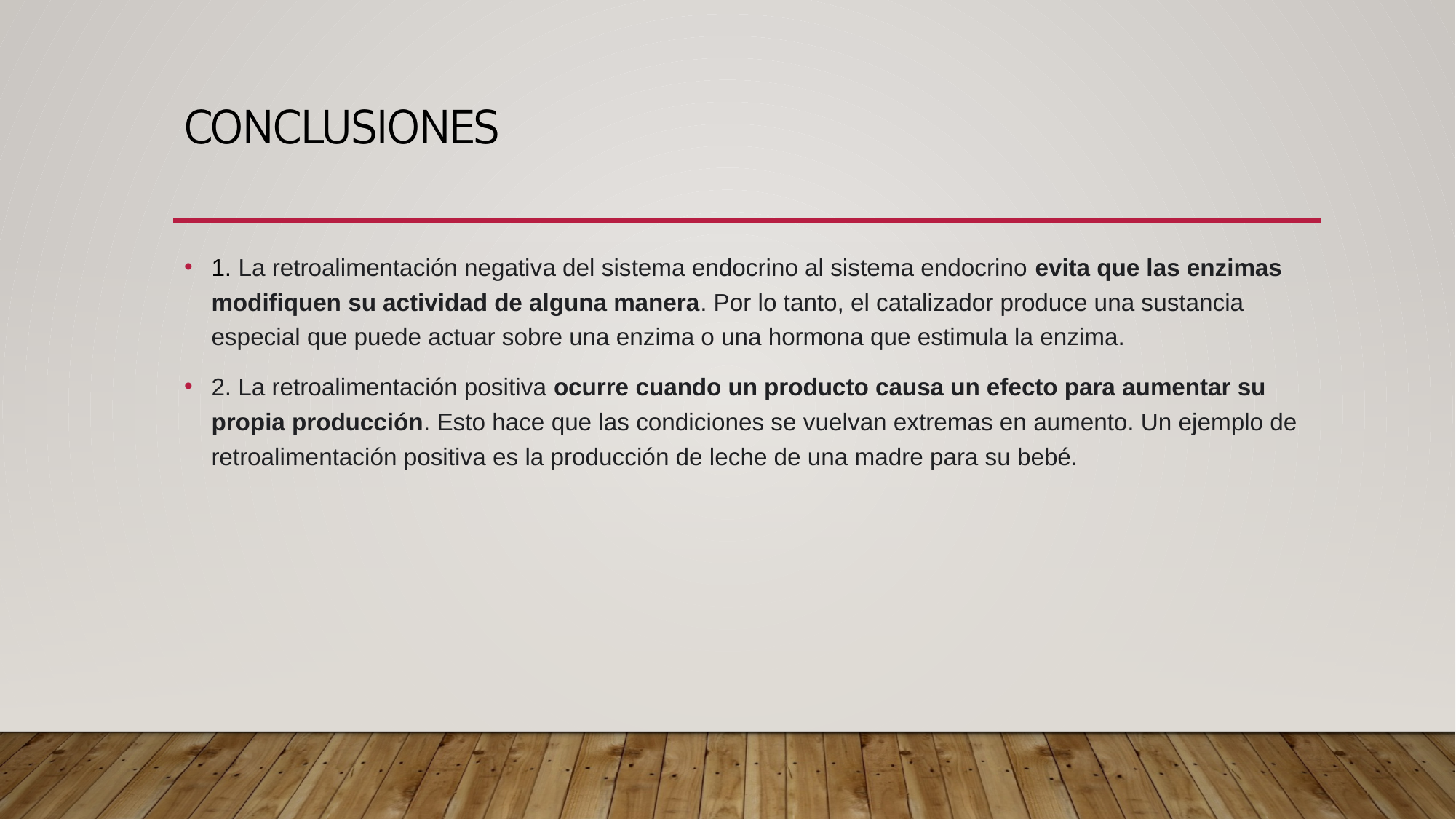

# cONCLUSIONES
1. La retroalimentación negativa del sistema endocrino al sistema endocrino evita que las enzimas modifiquen su actividad de alguna manera. Por lo tanto, el catalizador produce una sustancia especial que puede actuar sobre una enzima o una hormona que estimula la enzima.
2. La retroalimentación positiva ocurre cuando un producto causa un efecto para aumentar su propia producción. Esto hace que las condiciones se vuelvan extremas en aumento. Un ejemplo de retroalimentación positiva es la producción de leche de una madre para su bebé.